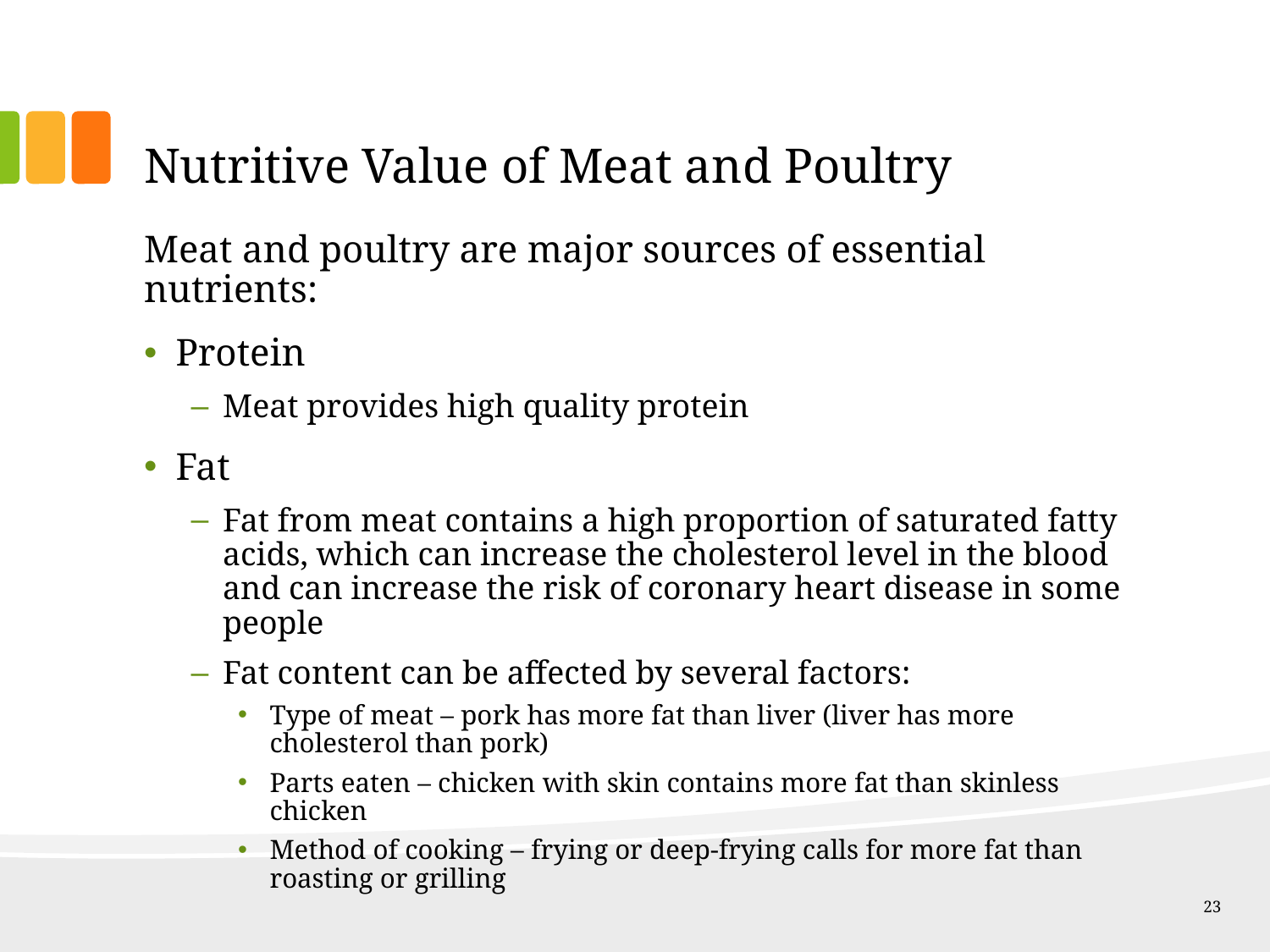

# Nutritive Value of Meat and Poultry
Meat and poultry are major sources of essential nutrients:
Protein
Meat provides high quality protein
Fat
Fat from meat contains a high proportion of saturated fatty acids, which can increase the cholesterol level in the blood and can increase the risk of coronary heart disease in some people
Fat content can be affected by several factors:
Type of meat – pork has more fat than liver (liver has more cholesterol than pork)
Parts eaten – chicken with skin contains more fat than skinless chicken
Method of cooking – frying or deep-frying calls for more fat than roasting or grilling
23